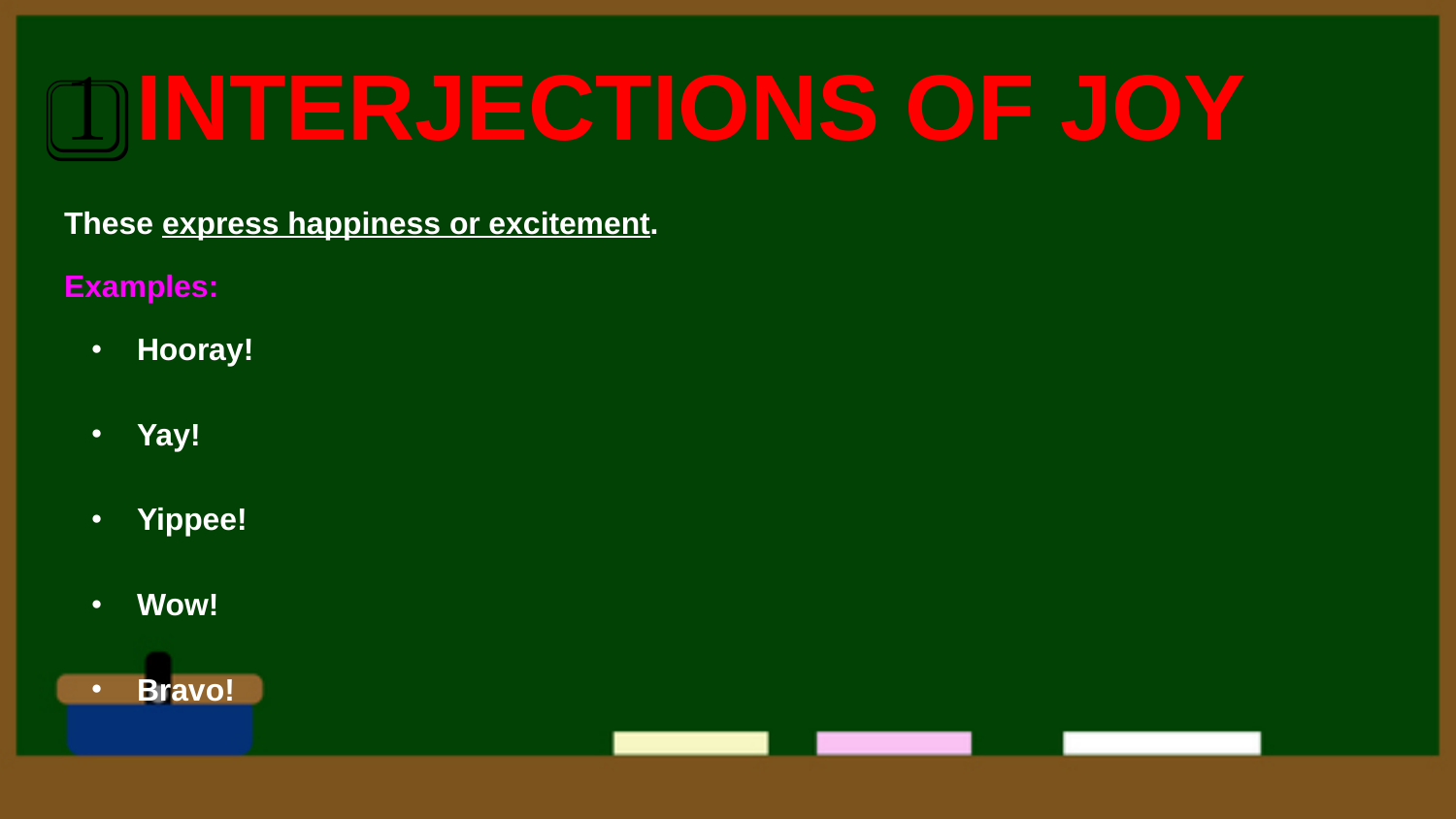

# 1️⃣ INTERJECTIONS OF JOY
These express happiness or excitement.
Examples:
Hooray!
Yay!
Yippee!
Wow!
Bravo!